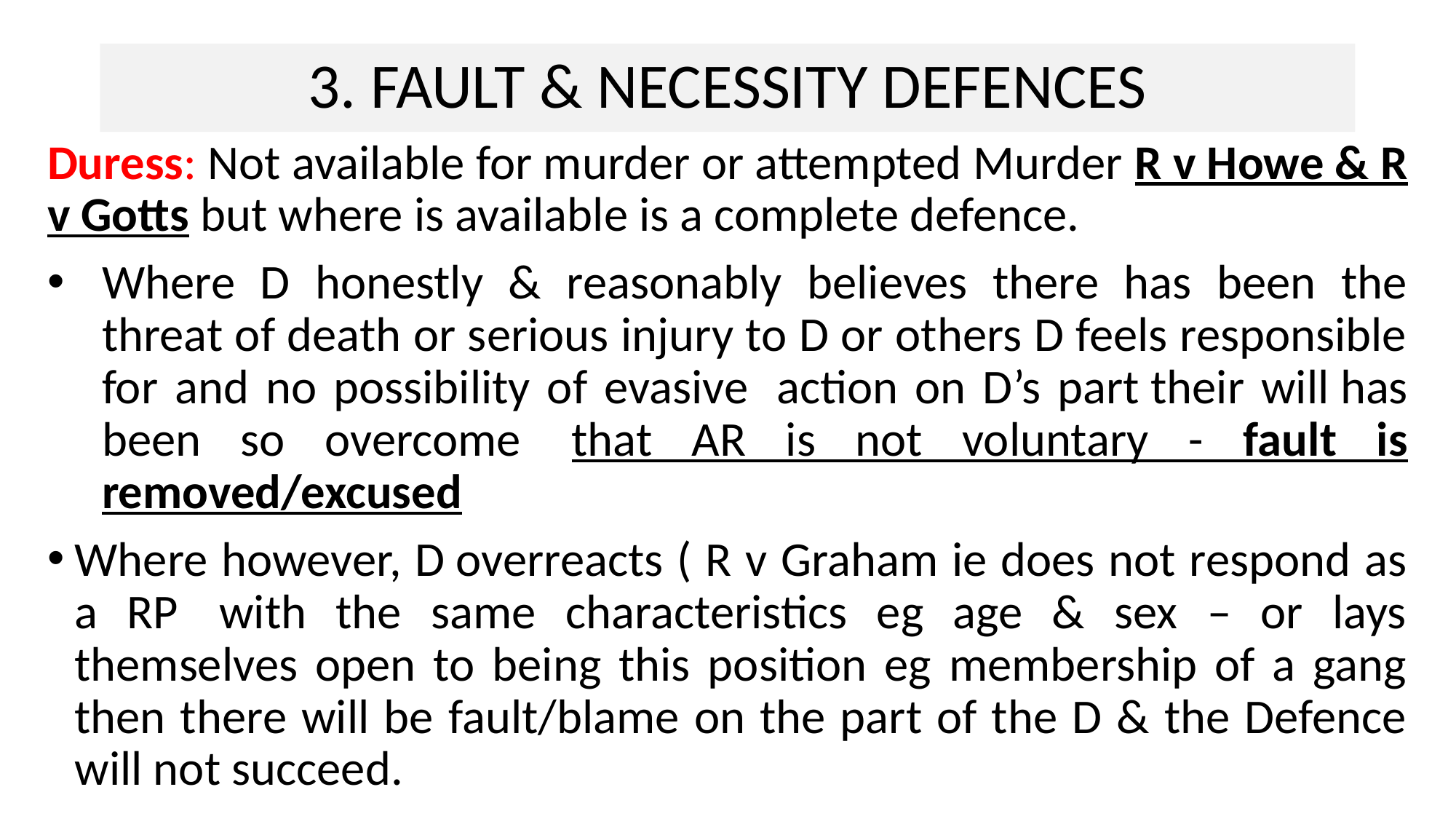

# 3. FAULT & NECESSITY DEFENCES
Duress: Not available for murder or attempted Murder R v Howe & R v Gotts but where is available is a complete defence.
Where D honestly & reasonably believes there has been the threat of death or serious injury to D or others D feels responsible for and no possibility of evasive  action on D’s part their will has been so overcome  that AR is not voluntary - fault is removed/excused
Where however, D overreacts ( R v Graham ie does not respond as a RP  with the same characteristics eg age & sex – or lays themselves open to being this position eg membership of a gang then there will be fault/blame on the part of the D & the Defence will not succeed.